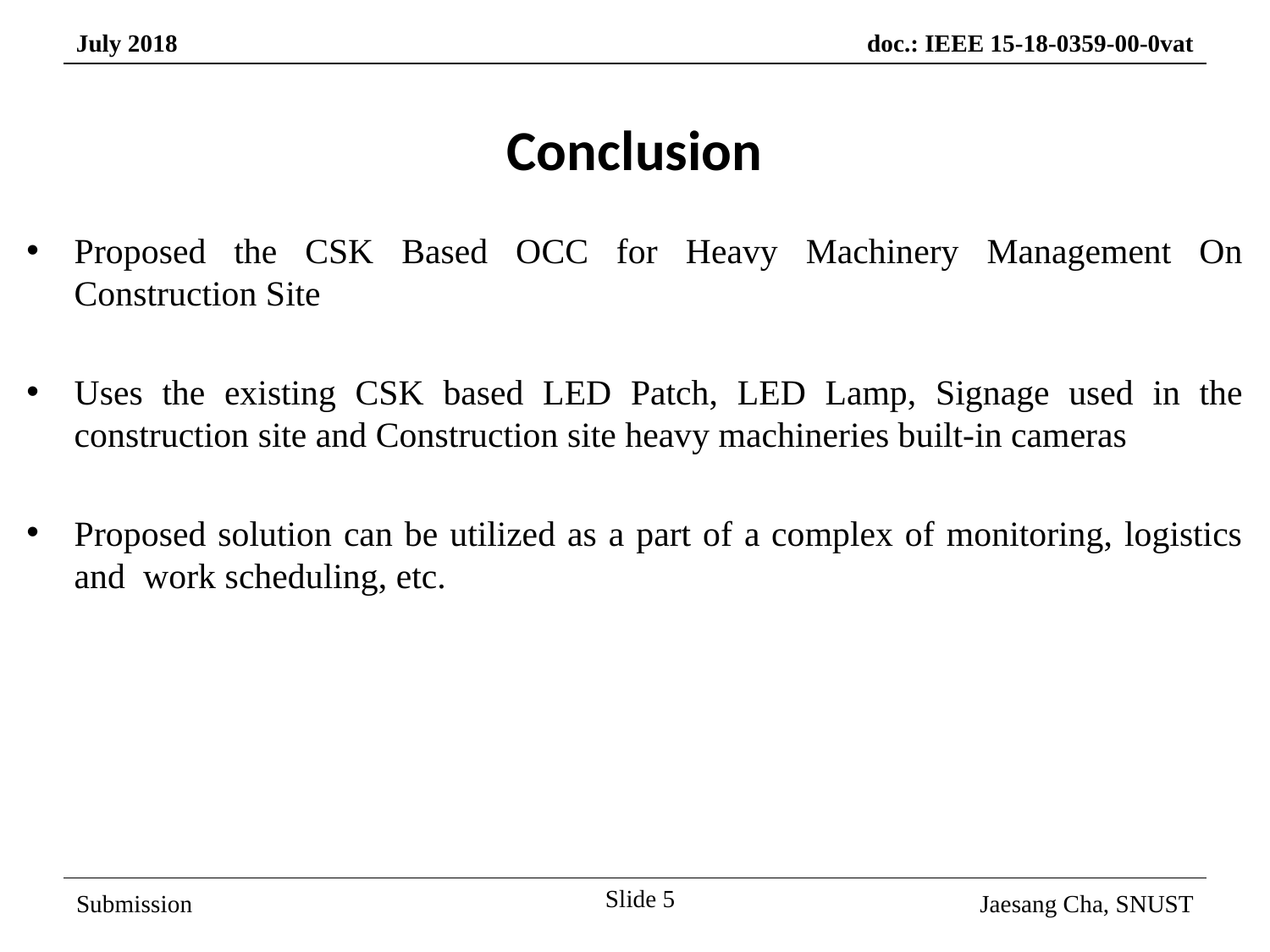

Conclusion
Proposed the CSK Based OCC for Heavy Machinery Management On Construction Site

Uses the existing CSK based LED Patch, LED Lamp, Signage used in the construction site and Construction site heavy machineries built-in cameras

Proposed solution can be utilized as a part of a complex of monitoring, logistics and  work scheduling, etc.
Slide 5